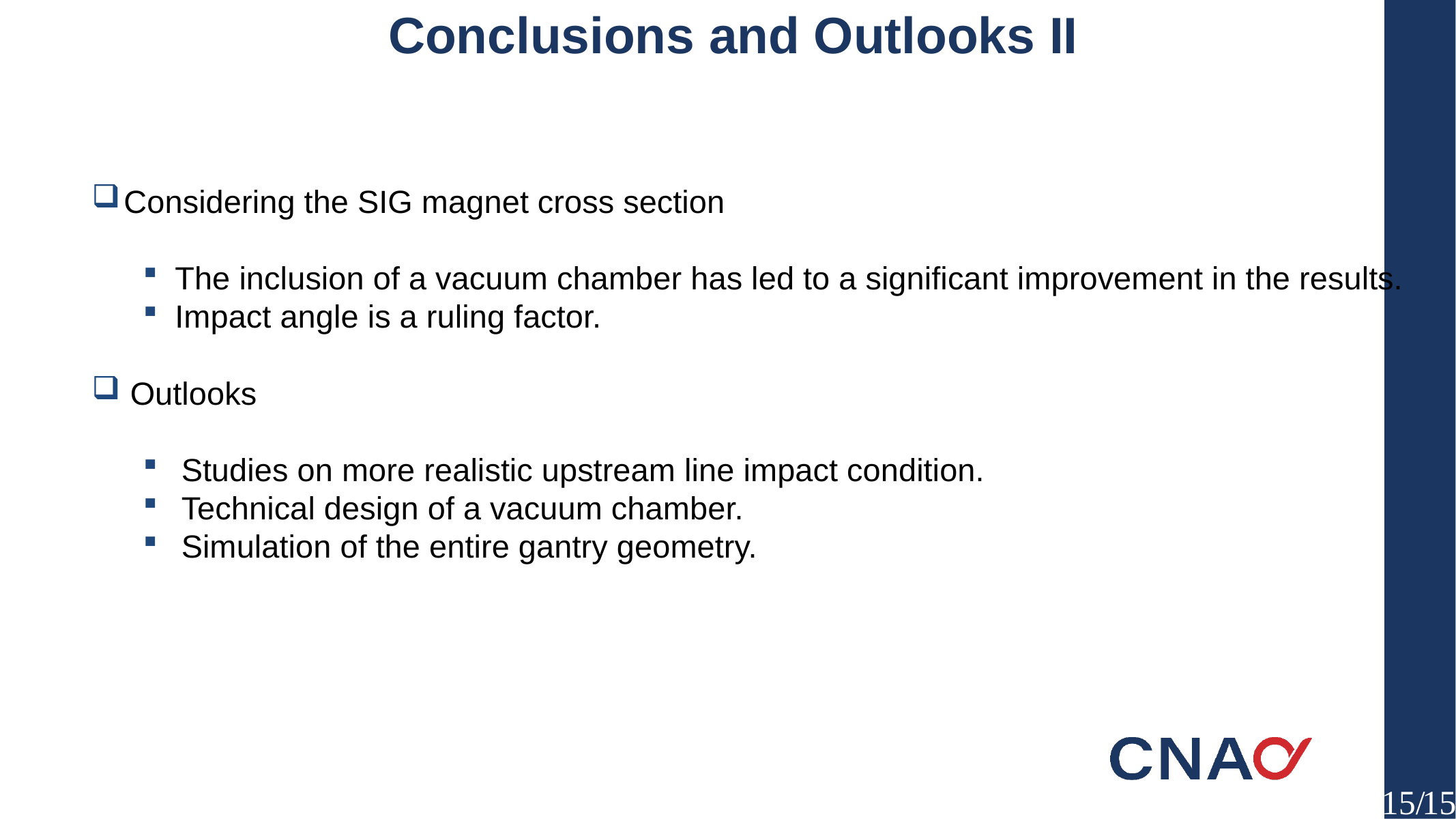

Conclusions and Outlooks II
Considering the SIG magnet cross section

The inclusion of a vacuum chamber has led to a significant improvement in the results.
Impact angle is a ruling factor.

Outlooks

Studies on more realistic upstream line impact condition.
Technical design of a vacuum chamber.
Simulation of the entire gantry geometry.

14/
15
15/
15